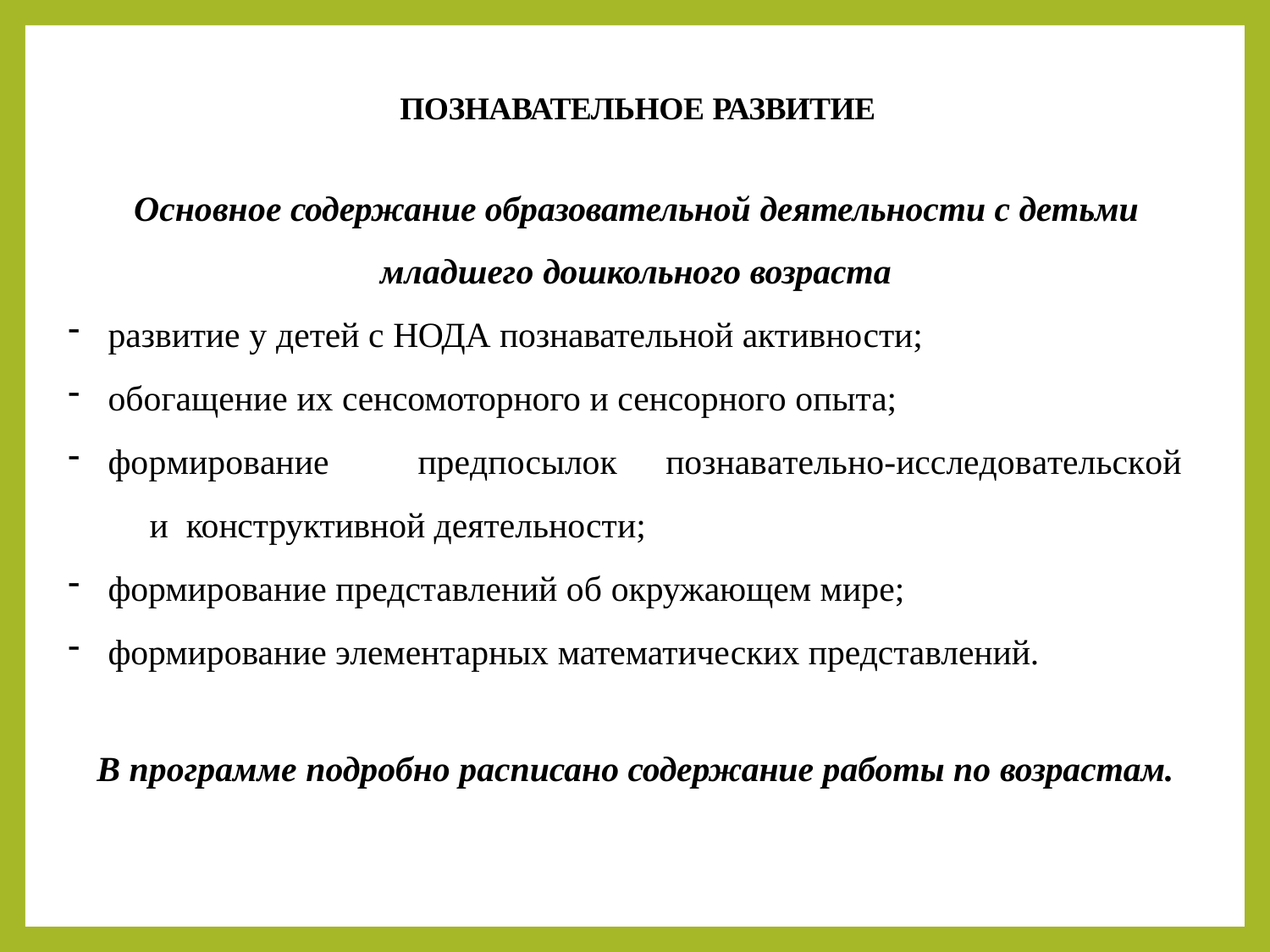

ПОЗНАВАТЕЛЬНОЕ РАЗВИТИЕ
# Основное содержание образовательной деятельности с детьми
младшего дошкольного возраста
развитие у детей с НОДА познавательной активности;
обогащение их сенсомоторного и сенсорного опыта;
формирование	предпосылок	познавательно-исследовательской	и  конструктивной деятельности;
формирование представлений об окружающем мире;
формирование элементарных математических представлений.

В программе подробно расписано содержание работы по возрастам.